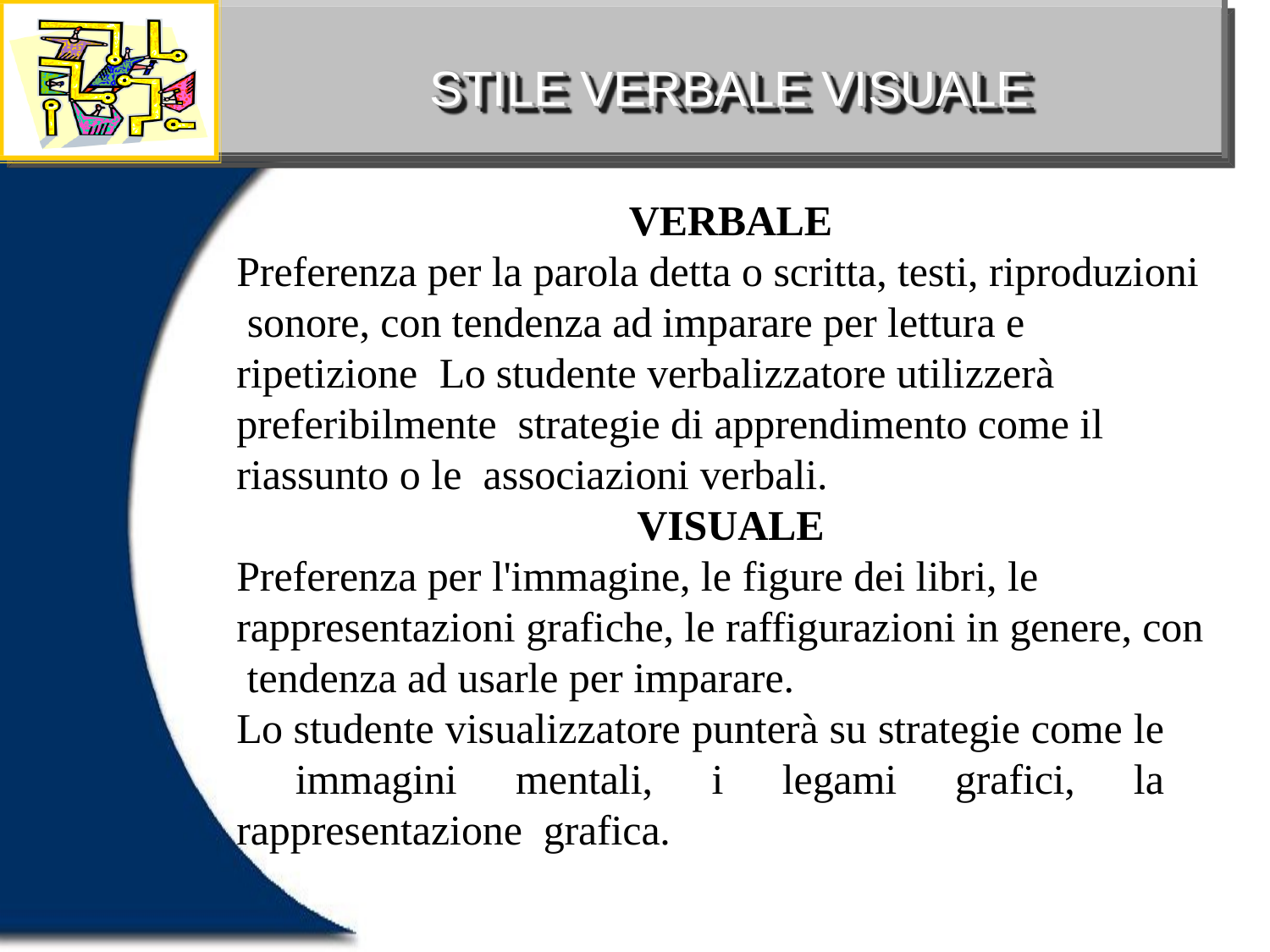

# STILE VERBALE VISUALE

VERBALE
Preferenza per la parola detta o scritta, testi, riproduzioni  sonore, con tendenza ad imparare per lettura e ripetizione  Lo studente verbalizzatore utilizzerà preferibilmente  strategie di apprendimento come il riassunto o le  associazioni verbali.
VISUALE
Preferenza per l'immagine, le figure dei libri, le  rappresentazioni grafiche, le raffigurazioni in genere, con  tendenza ad usarle per imparare.
Lo studente visualizzatore punterà su strategie come le  immagini mentali, i legami grafici, la rappresentazione  grafica.